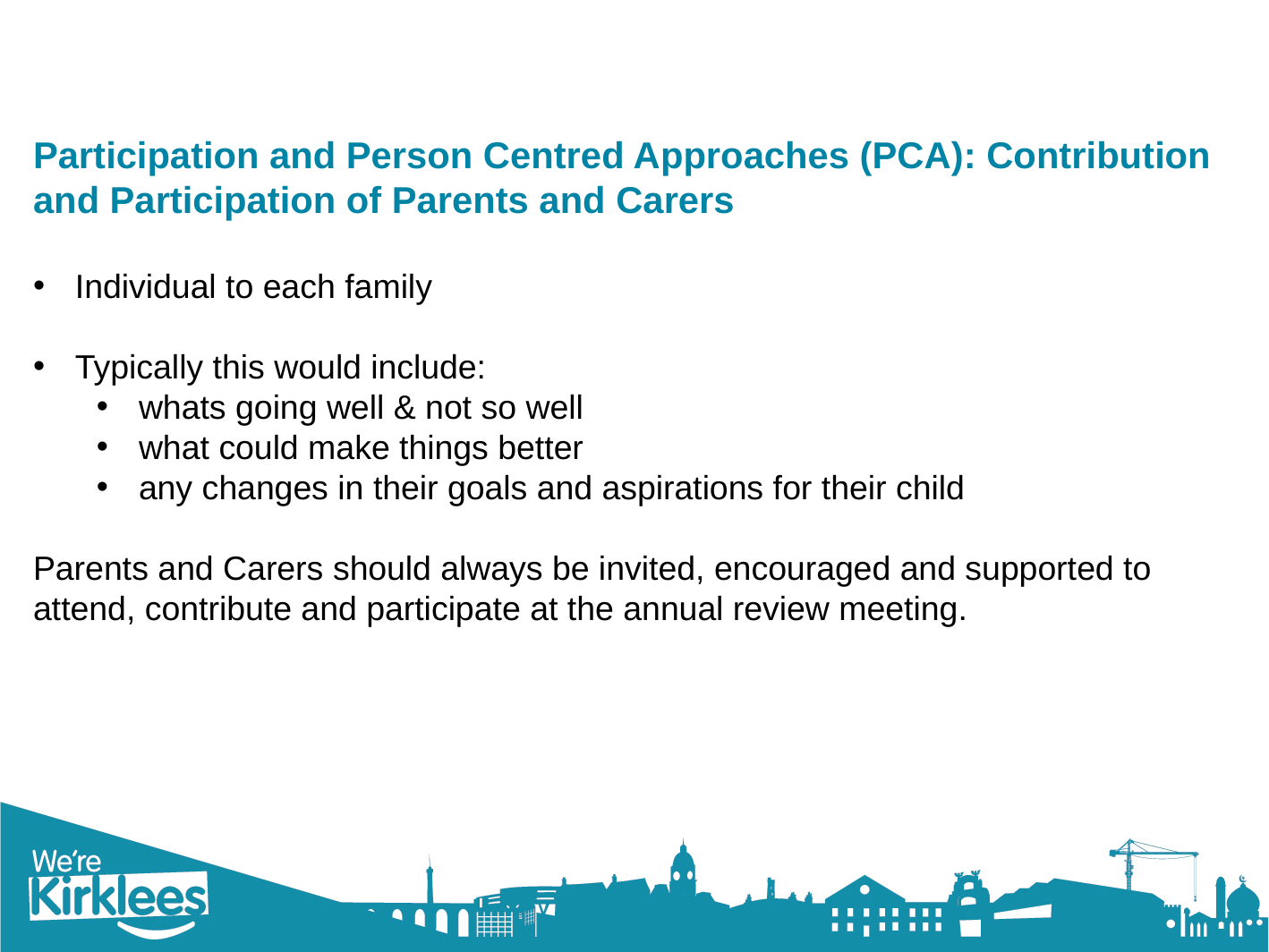

Participation and Person Centred Approaches (PCA): Contribution and Participation of Parents and Carers

Individual to each family

Typically this would include:
whats going well & not so well
what could make things better
any changes in their goals and aspirations for their child

Parents and Carers should always be invited, encouraged and supported to
attend, contribute and participate at the annual review meeting.